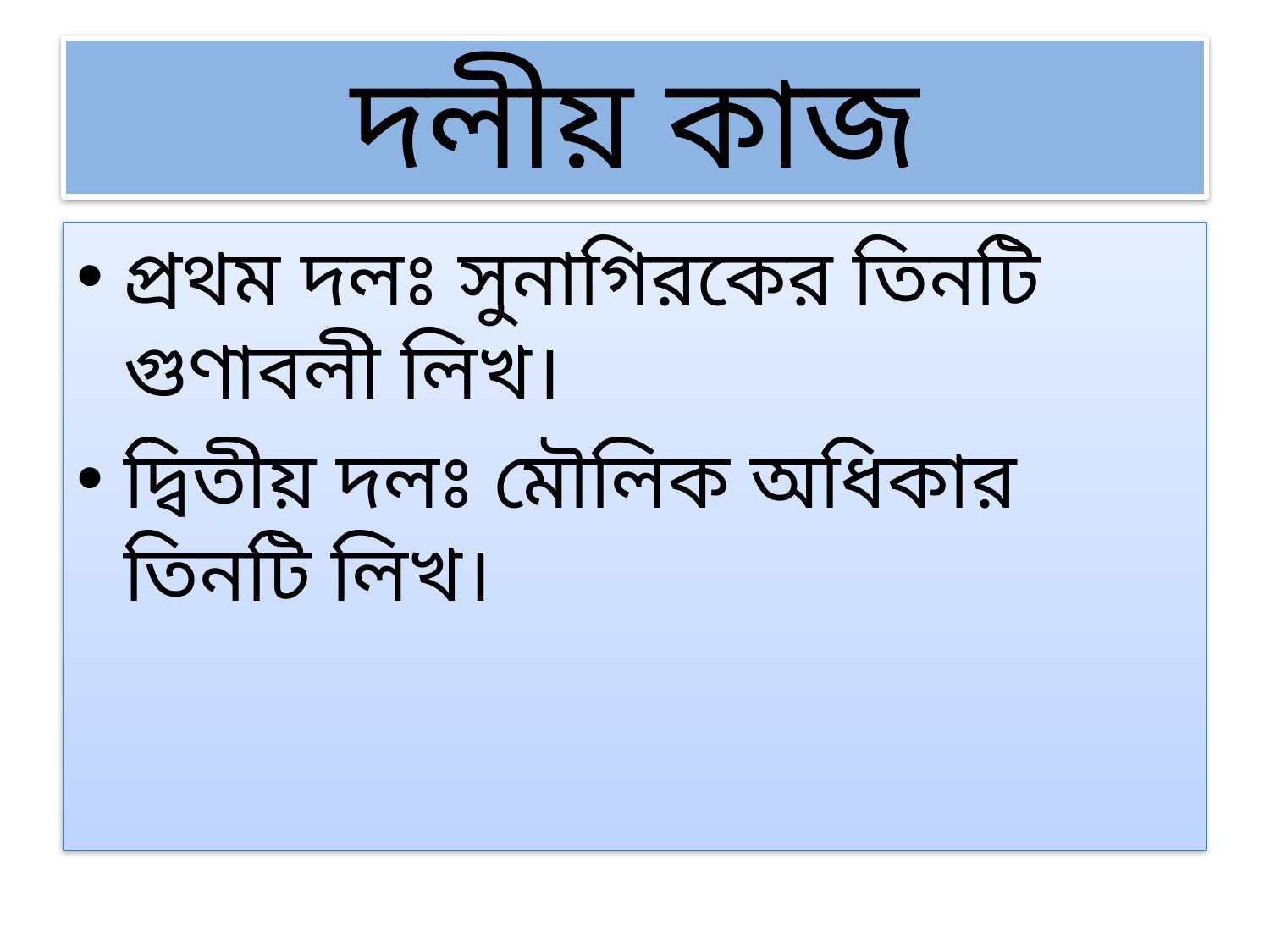

# দলীয় কাজ
প্রথম দলঃ সুনাগিরকের তিনটি গুণাবলী লিখ।
দ্বিতীয় দলঃ মৌলিক অধিকার তিনটি লিখ।